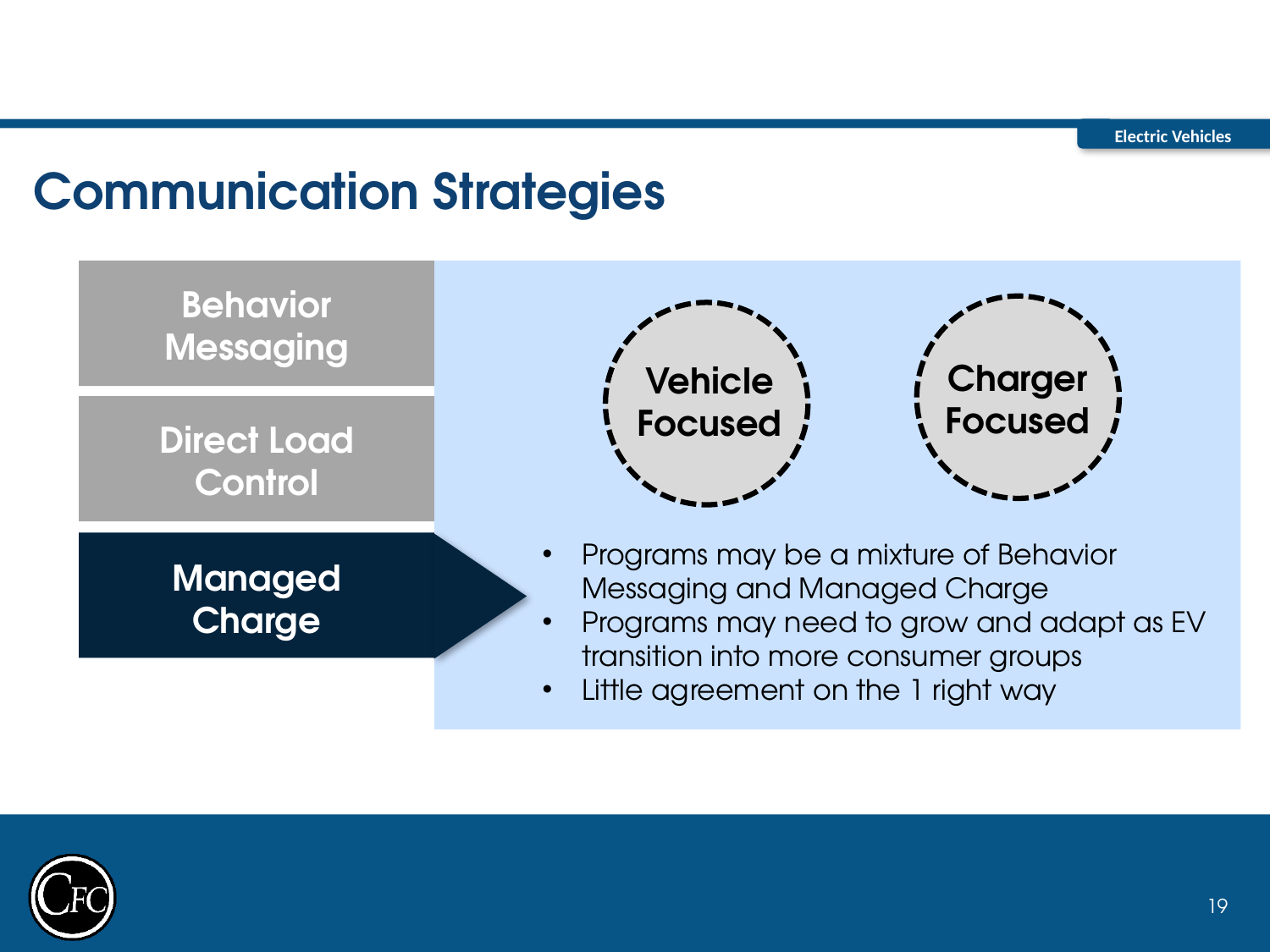

Electric Vehicles

# Communication Strategies

Behavior Messaging

Direct Load
Control

Managed Charge

Charger Focused
Vehicle Focused
Programs may be a mixture of Behavior Messaging and Managed Charge
Programs may need to grow and adapt as EV transition into more consumer groups
Little agreement on the 1 right way

19